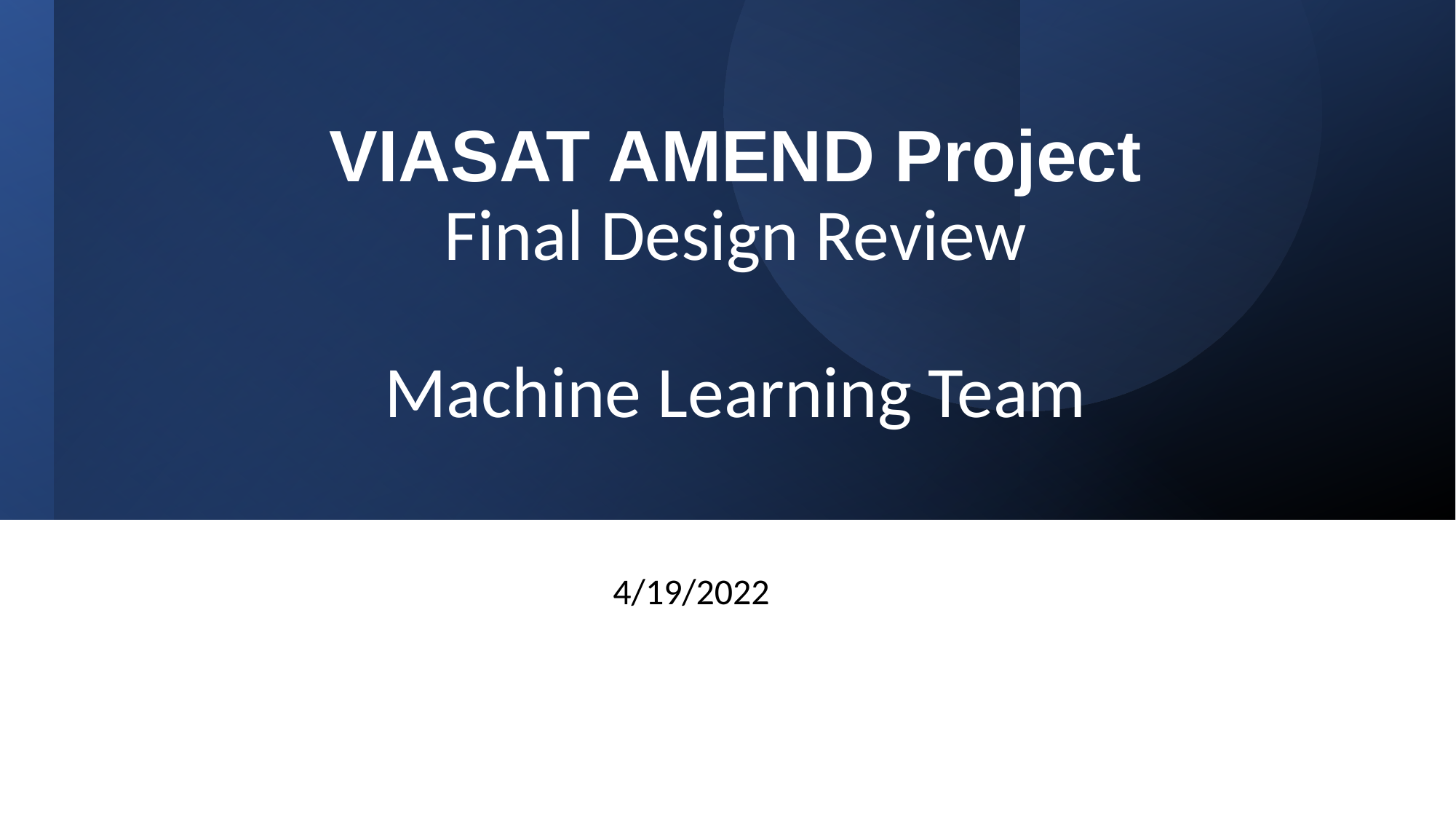

# VIASAT AMEND Project Final Design Review Machine Learning Team
4/19/2022